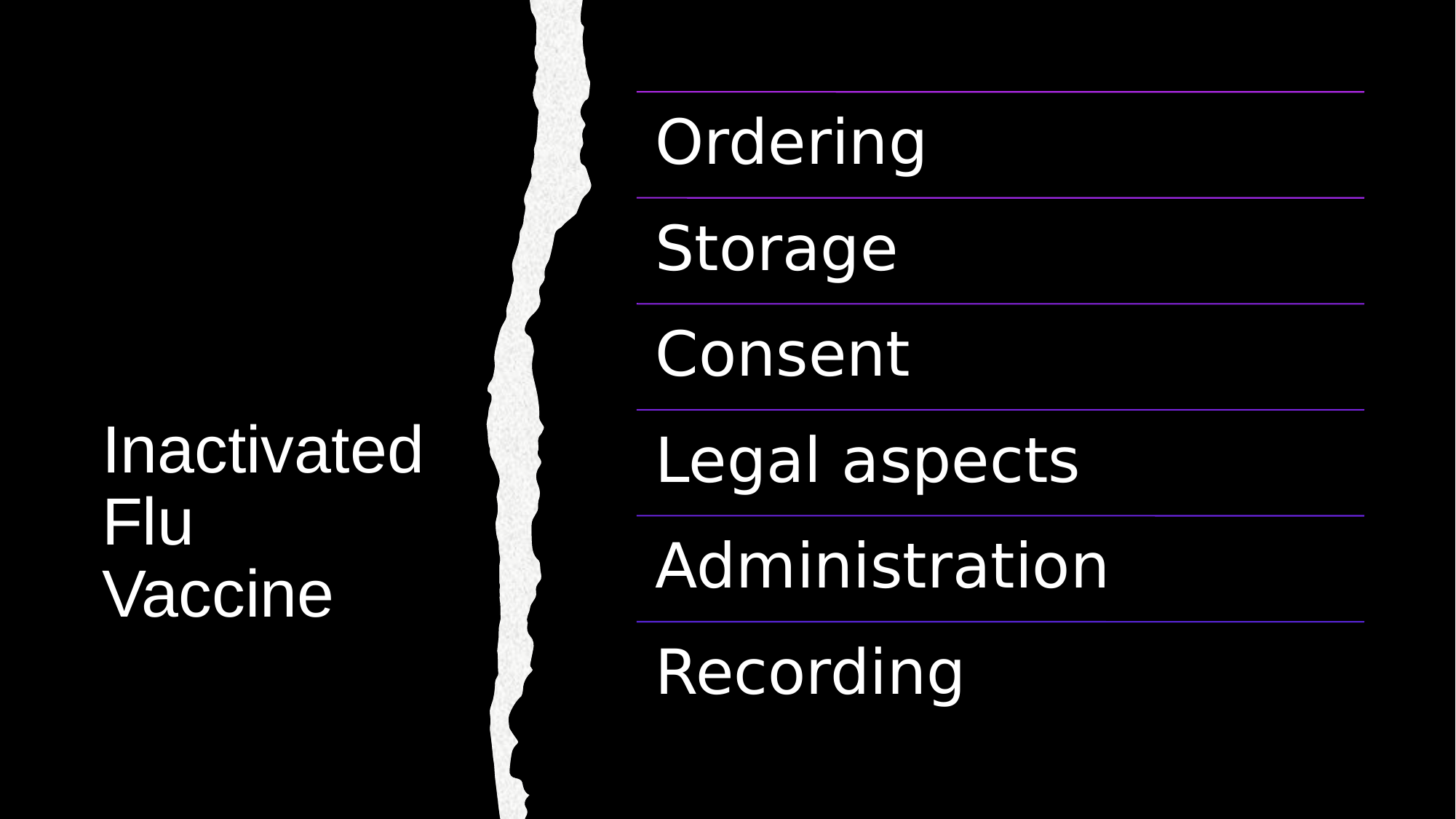

Ordering
Storage
Consent
Legal aspects
Administration
Recording
# Inactivated Flu Vaccine